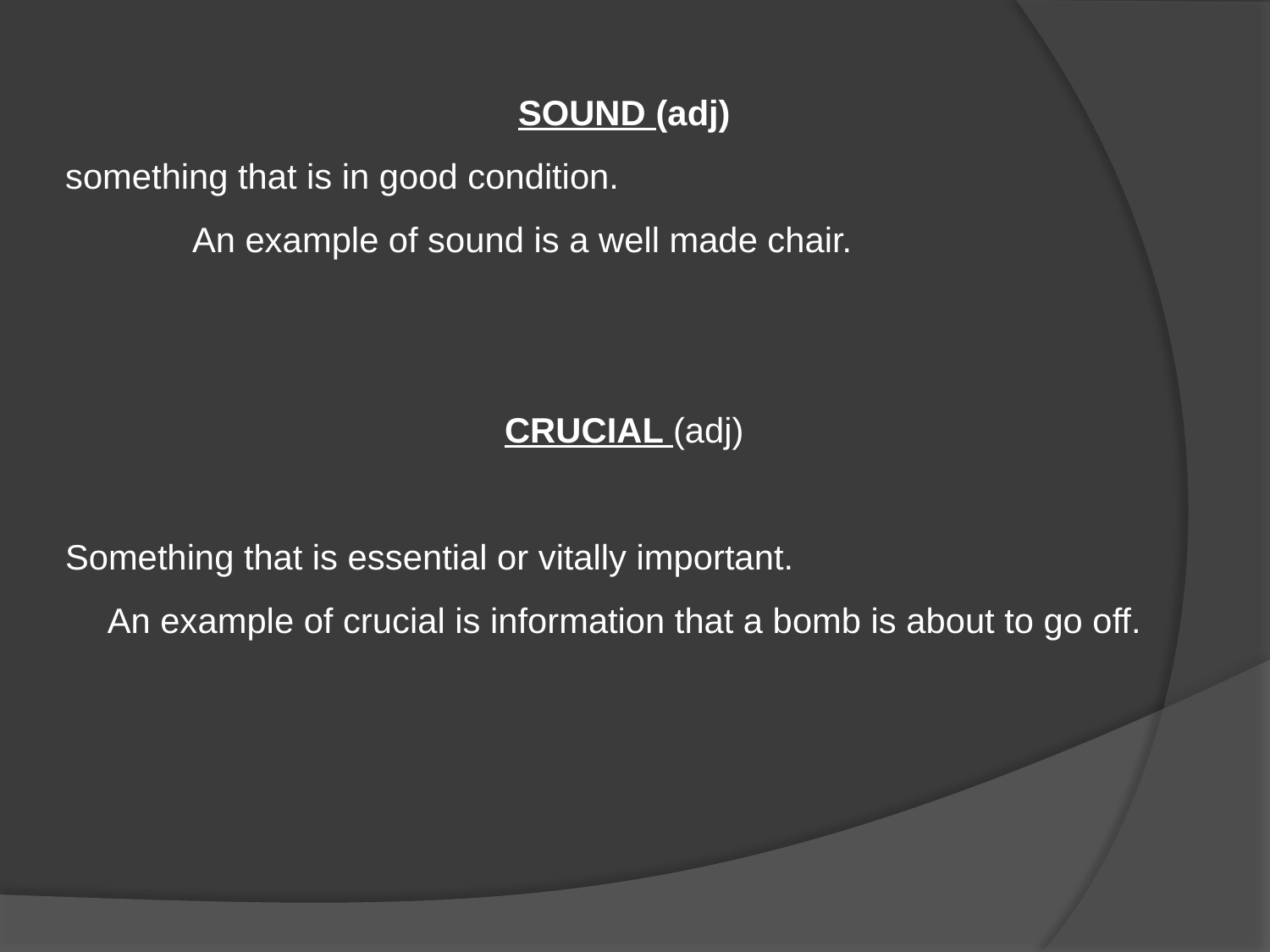

SOUND (adj)
something that is in good condition.
	An example of sound is a well made chair.

CRUCIAL (adj)

Something that is essential or vitally important.
An example of crucial is information that a bomb is about to go off.